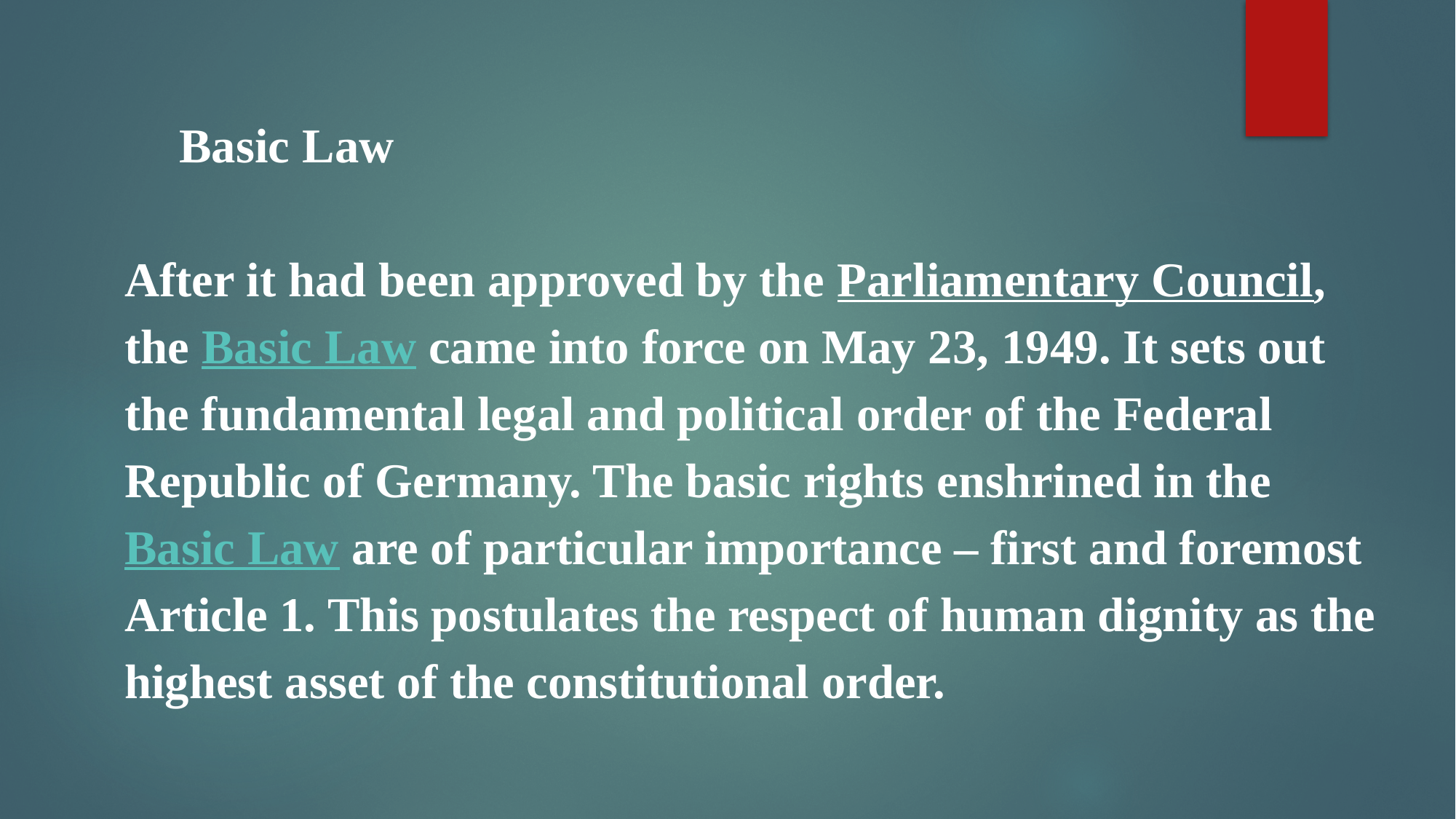

Basic Law

After it had been approved by the Parliamentary Council, the Basic Law came into force on May 23, 1949. It sets out the fundamental legal and political order of the Federal Republic of Germany. The basic rights enshrined in the Basic Law are of particular importance – first and foremost Article 1. This postulates the respect of human dignity as the highest asset of the constitutional order.